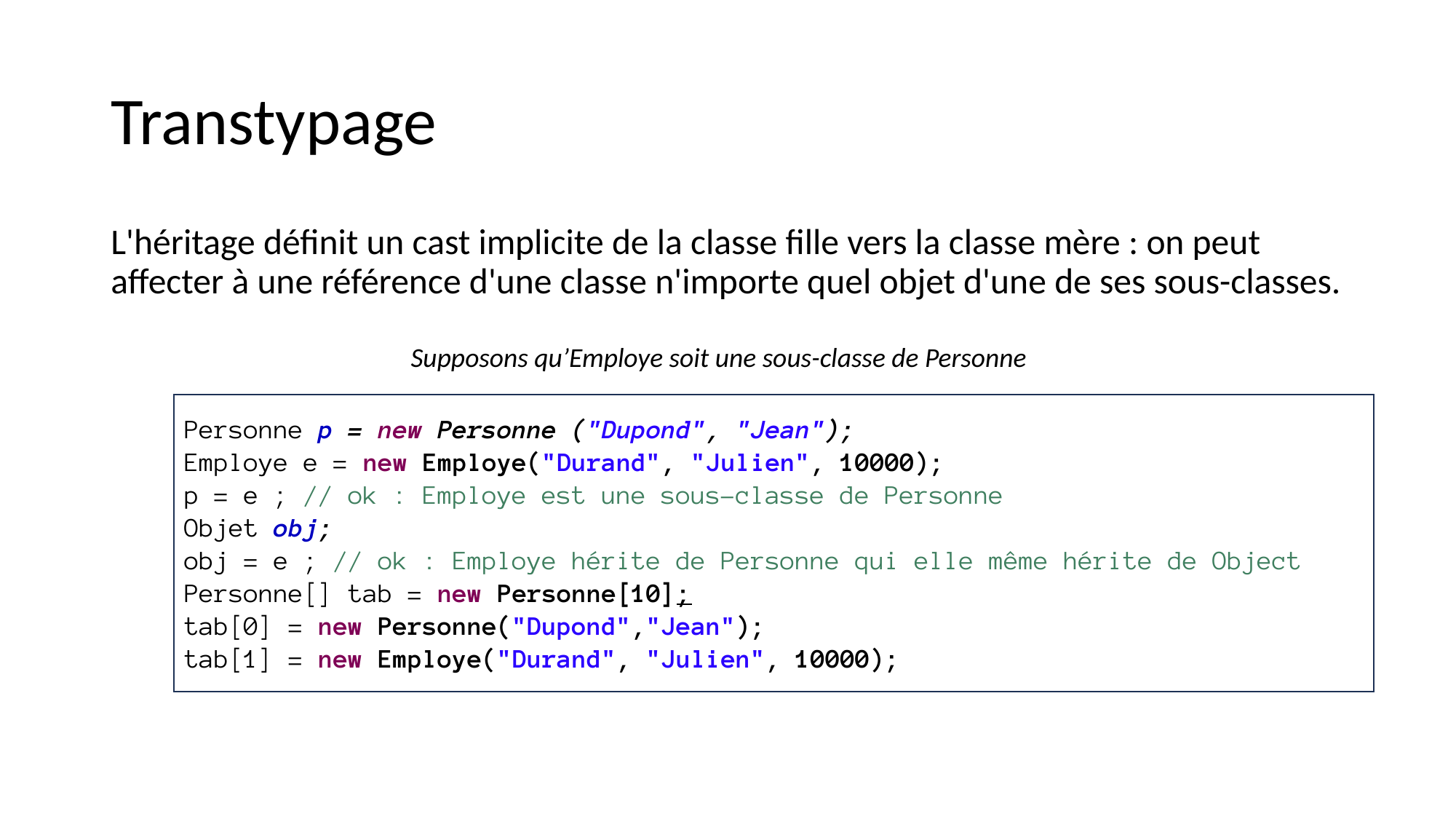

# Transtypage
L'héritage définit un cast implicite de la classe fille vers la classe mère : on peut affecter à une référence d'une classe n'importe quel objet d'une de ses sous-classes.

Supposons qu’Employe soit une sous-classe de Personne

Personne p = new Personne ("Dupond", "Jean");
Employe e = new Employe("Durand", "Julien", 10000);
p = e ; // ok : Employe est une sous-classe de Personne
Objet obj;
obj = e ; // ok : Employe hérite de Personne qui elle même hérite de Object
Personne[] tab = new Personne[10];
tab[0] = new Personne("Dupond","Jean");
tab[1] = new Employe("Durand", "Julien", 10000);